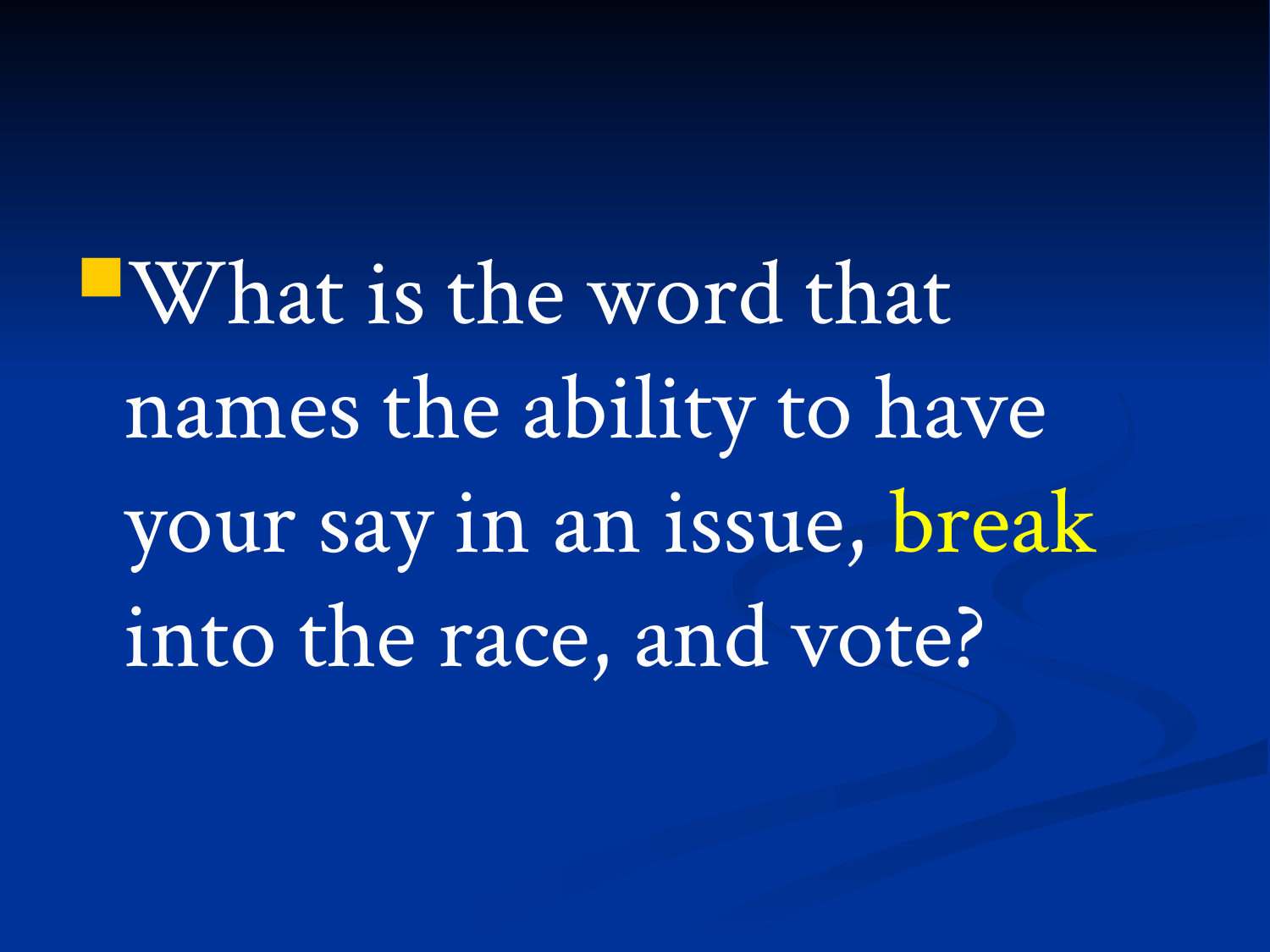

#
What is the word that names the ability to have your say in an issue, break into the race, and vote?